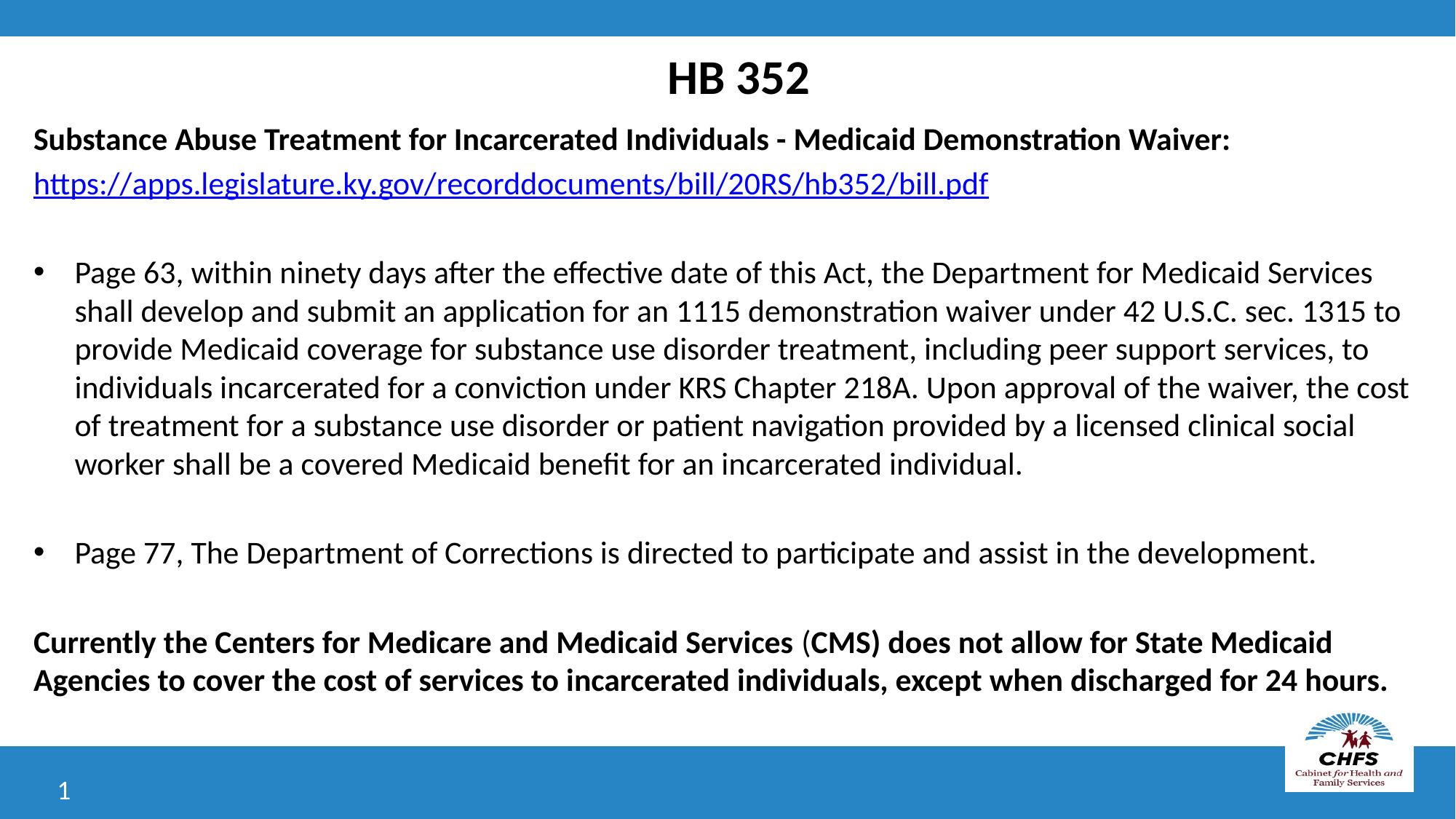

# HB 352
Substance Abuse Treatment for Incarcerated Individuals - Medicaid Demonstration Waiver:
https://apps.legislature.ky.gov/recorddocuments/bill/20RS/hb352/bill.pdf

Page 63, within ninety days after the effective date of this Act, the Department for Medicaid Services shall develop and submit an application for an 1115 demonstration waiver under 42 U.S.C. sec. 1315 to provide Medicaid coverage for substance use disorder treatment, including peer support services, to individuals incarcerated for a conviction under KRS Chapter 218A. Upon approval of the waiver, the cost of treatment for a substance use disorder or patient navigation provided by a licensed clinical social worker shall be a covered Medicaid benefit for an incarcerated individual.

Page 77, The Department of Corrections is directed to participate and assist in the development.

Currently the Centers for Medicare and Medicaid Services (CMS) does not allow for State Medicaid Agencies to cover the cost of services to incarcerated individuals, except when discharged for 24 hours.

1